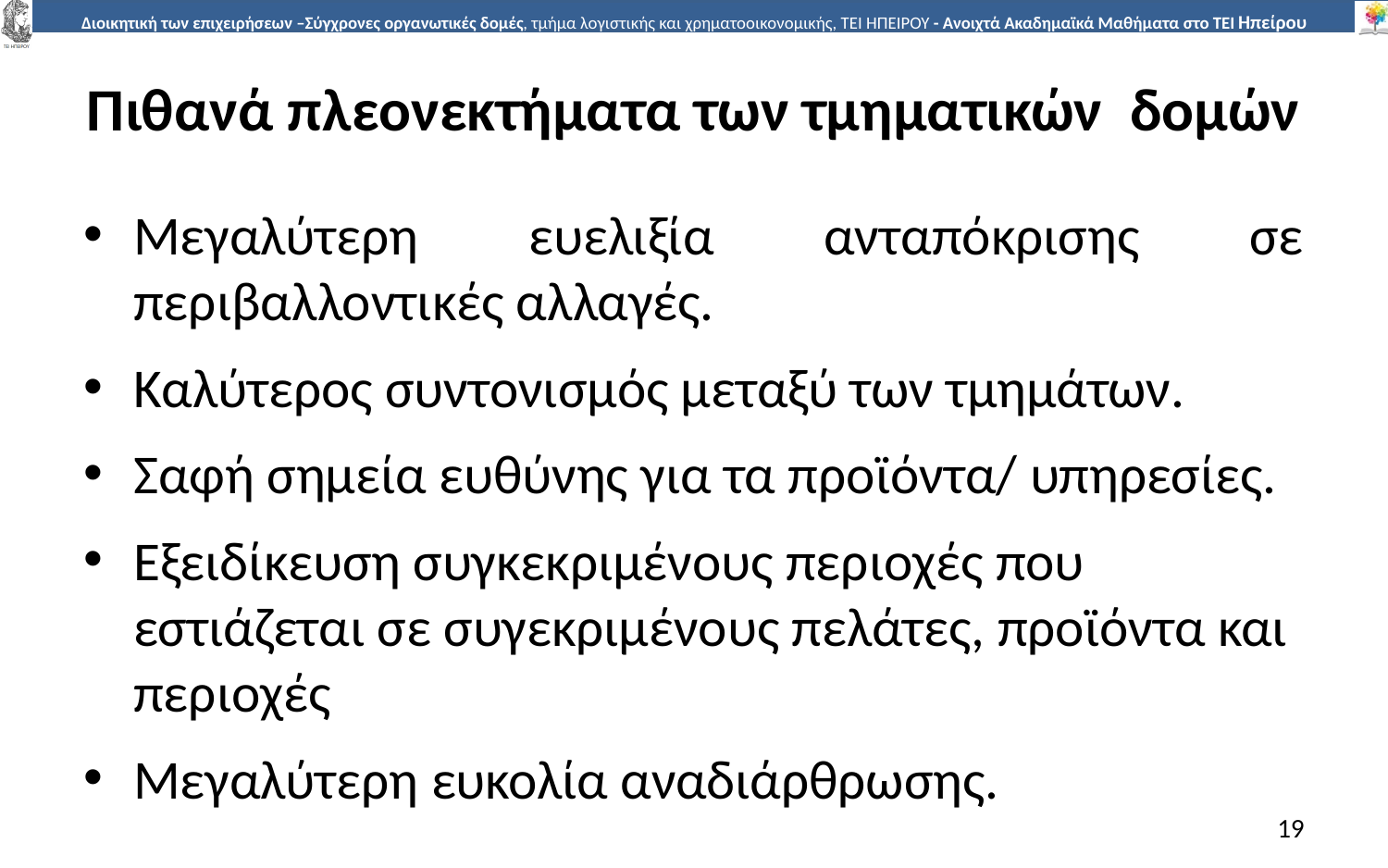

# Πιθανά πλεονεκτήµατα των τµηµατικών  δοµών
Μεγαλύτερη ευελιξία ανταπόκρισης σε περιβαλλοντικές αλλαγές.
Καλύτερος συντονισµός µεταξύ των τµηµάτων.
Σαφή σηµεία ευθύνης για τα προϊόντα/ υπηρεσίες.
Εξειδίκευση συγκεκριµένους περιοχές που εστιάζεται σε συγεκριμένους πελάτες, προϊόντα και περιοχές
Μεγαλύτερη ευκολία αναδιάρθρωσης.

19